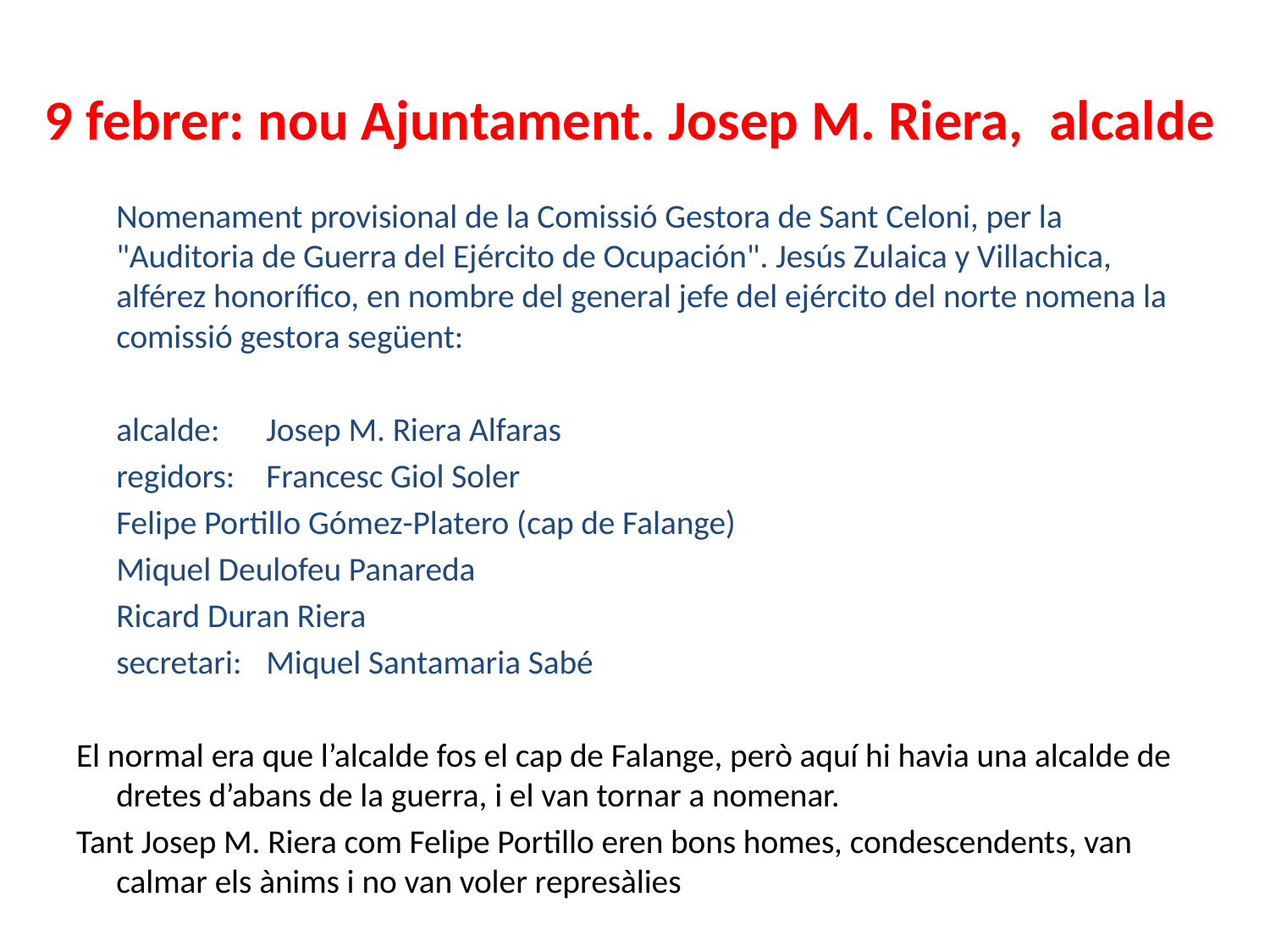

# 9 febrer: nou Ajuntament. Josep M. Riera,  alcalde
	Nomenament provisional de la Comissió Gestora de Sant Celoni, per la "Auditoria de Guerra del Ejército de Ocupación". Jesús Zulaica y Villachica, alférez honorífico, en nombre del general jefe del ejército del norte nomena la comissió gestora següent:

		alcalde:		Josep M. Riera Alfaras
		regidors:	Francesc Giol Soler
				Felipe Portillo Gómez-Platero (cap de Falange)
				Miquel Deulofeu Panareda
				Ricard Duran Riera
				secretari:	Miquel Santamaria Sabé

El normal era que l’alcalde fos el cap de Falange, però aquí hi havia una alcalde de dretes d’abans de la guerra, i el van tornar a nomenar.
Tant Josep M. Riera com Felipe Portillo eren bons homes, condescendents, van calmar els ànims i no van voler represàlies